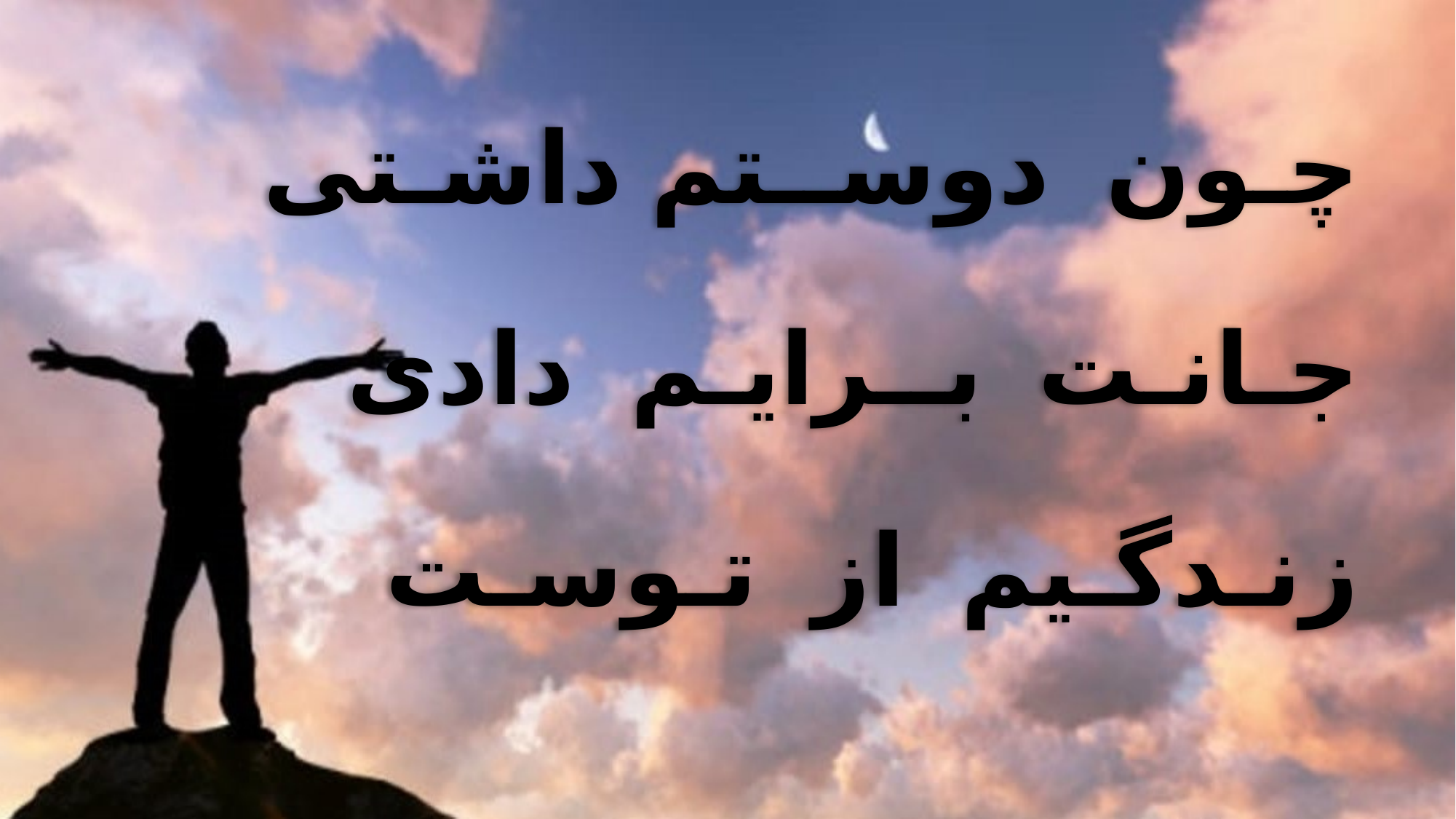

چـون  دوســتم داشـتی

   جـانـت  بــرایـم  دادی

   زنـدگـیم  از  تـوسـت